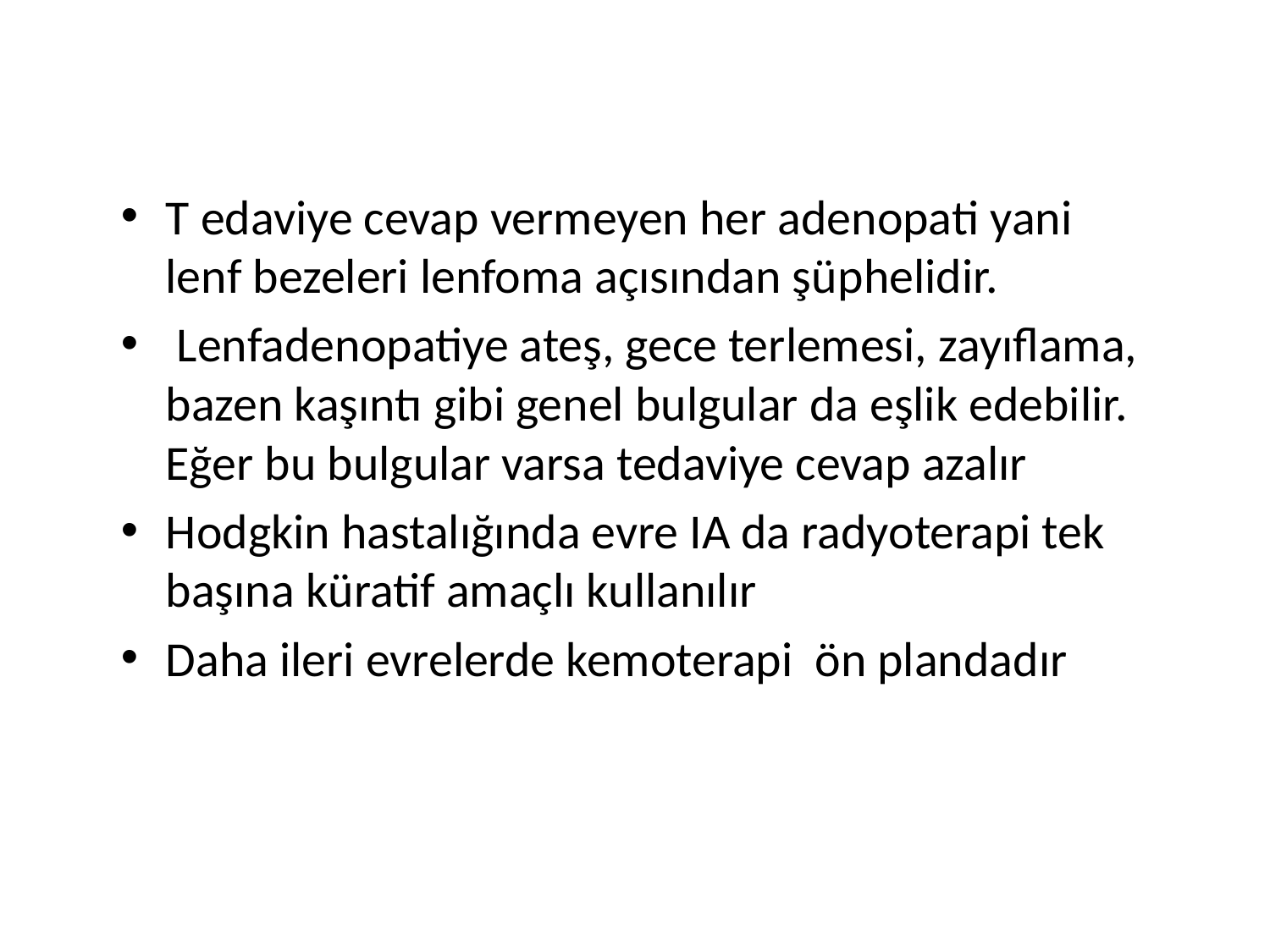

#
T edaviye cevap vermeyen her adenopati yani lenf bezeleri lenfoma açısından şüphelidir.
 Lenfadenopatiye ateş, gece terlemesi, zayıflama, bazen kaşıntı gibi genel bulgular da eşlik edebilir. Eğer bu bulgular varsa tedaviye cevap azalır
Hodgkin hastalığında evre IA da radyoterapi tek başına küratif amaçlı kullanılır
Daha ileri evrelerde kemoterapi  ön plandadır